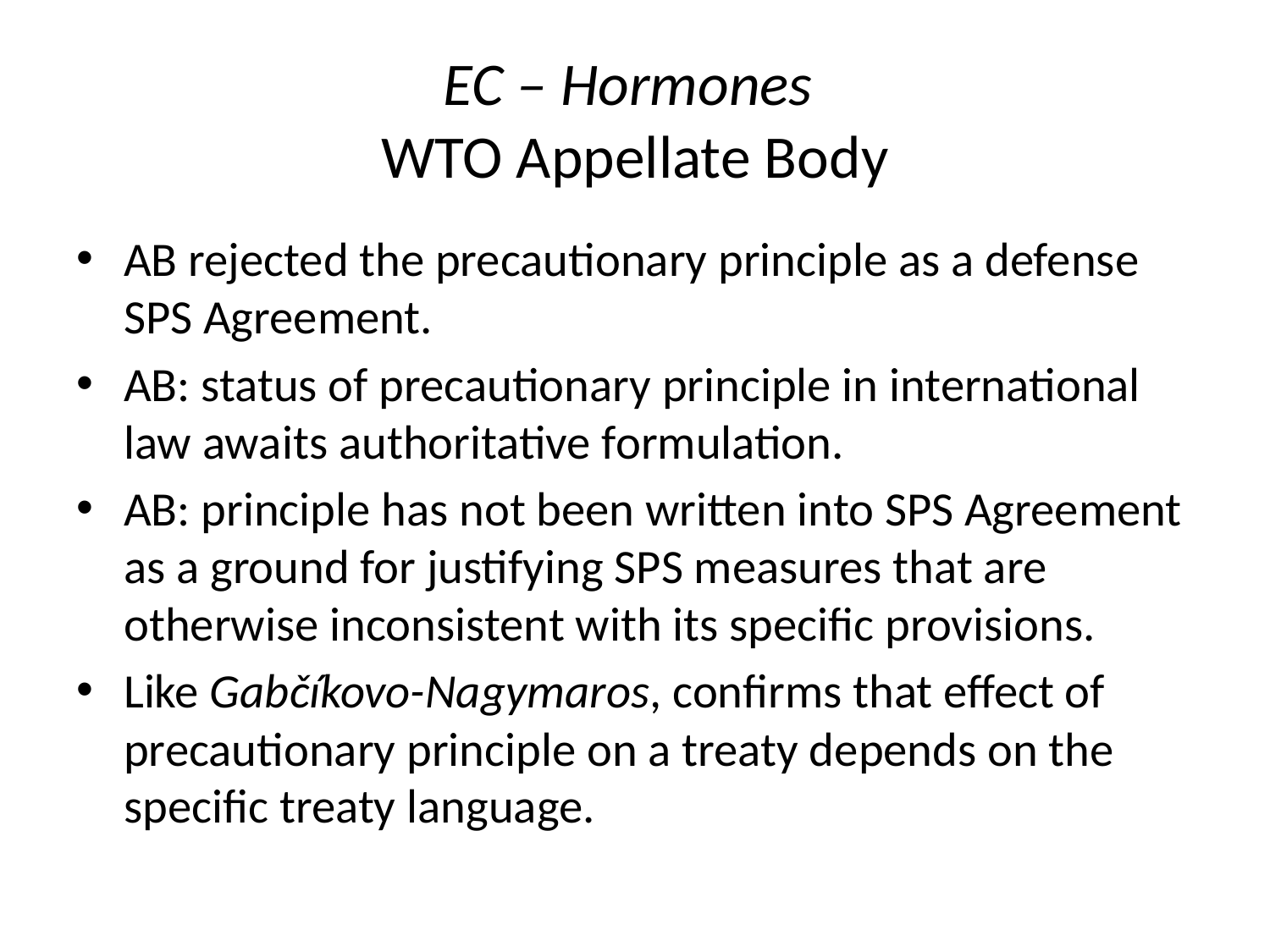

# EC – Hormones WTO Appellate Body
AB rejected the precautionary principle as a defense SPS Agreement.
AB: status of precautionary principle in international law awaits authoritative formulation.
AB: principle has not been written into SPS Agreement as a ground for justifying SPS measures that are otherwise inconsistent with its specific provisions.
Like Gabčíkovo-Nagymaros, confirms that effect of precautionary principle on a treaty depends on the specific treaty language.